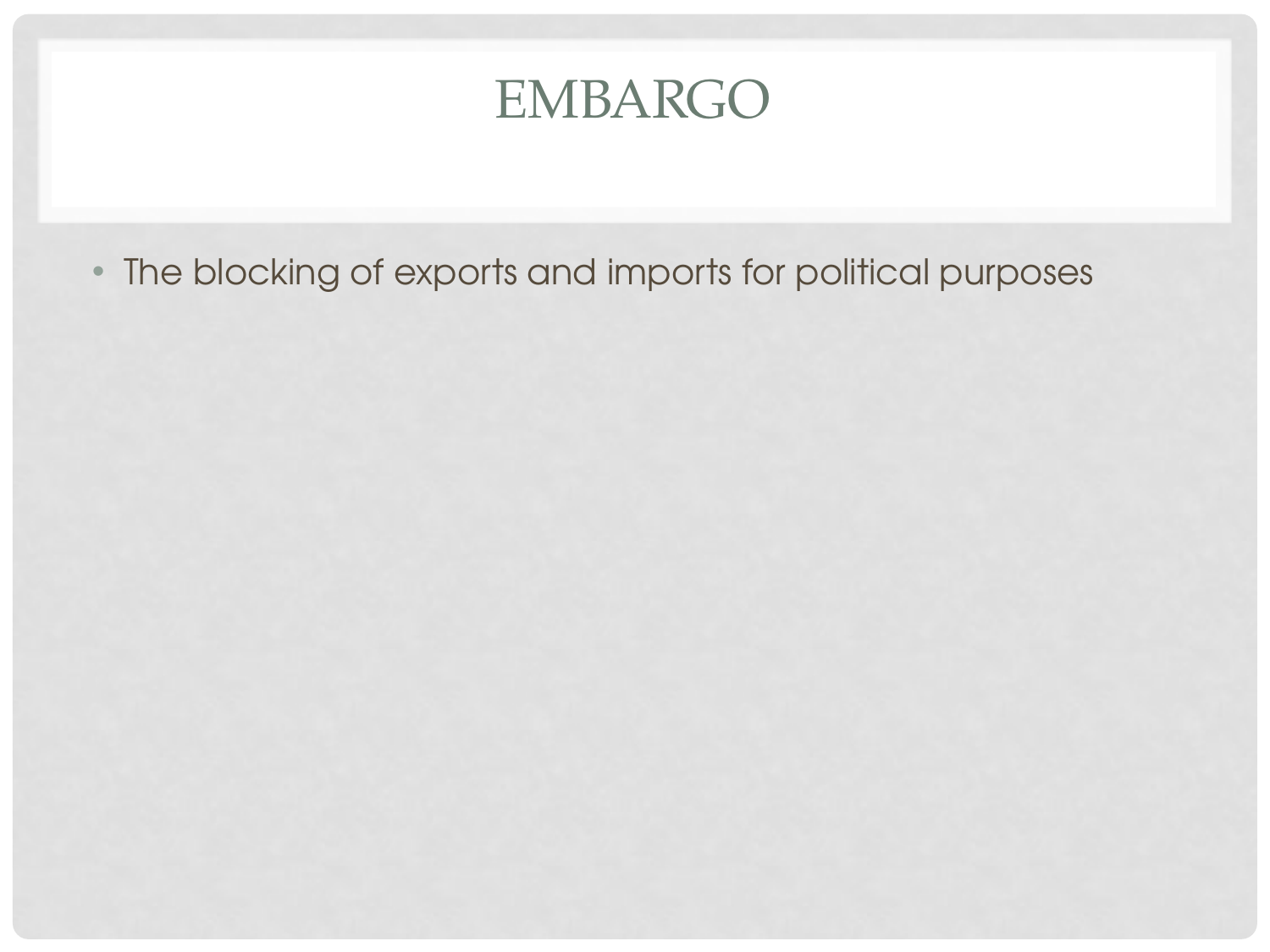

# Embargo
The blocking of exports and imports for political purposes